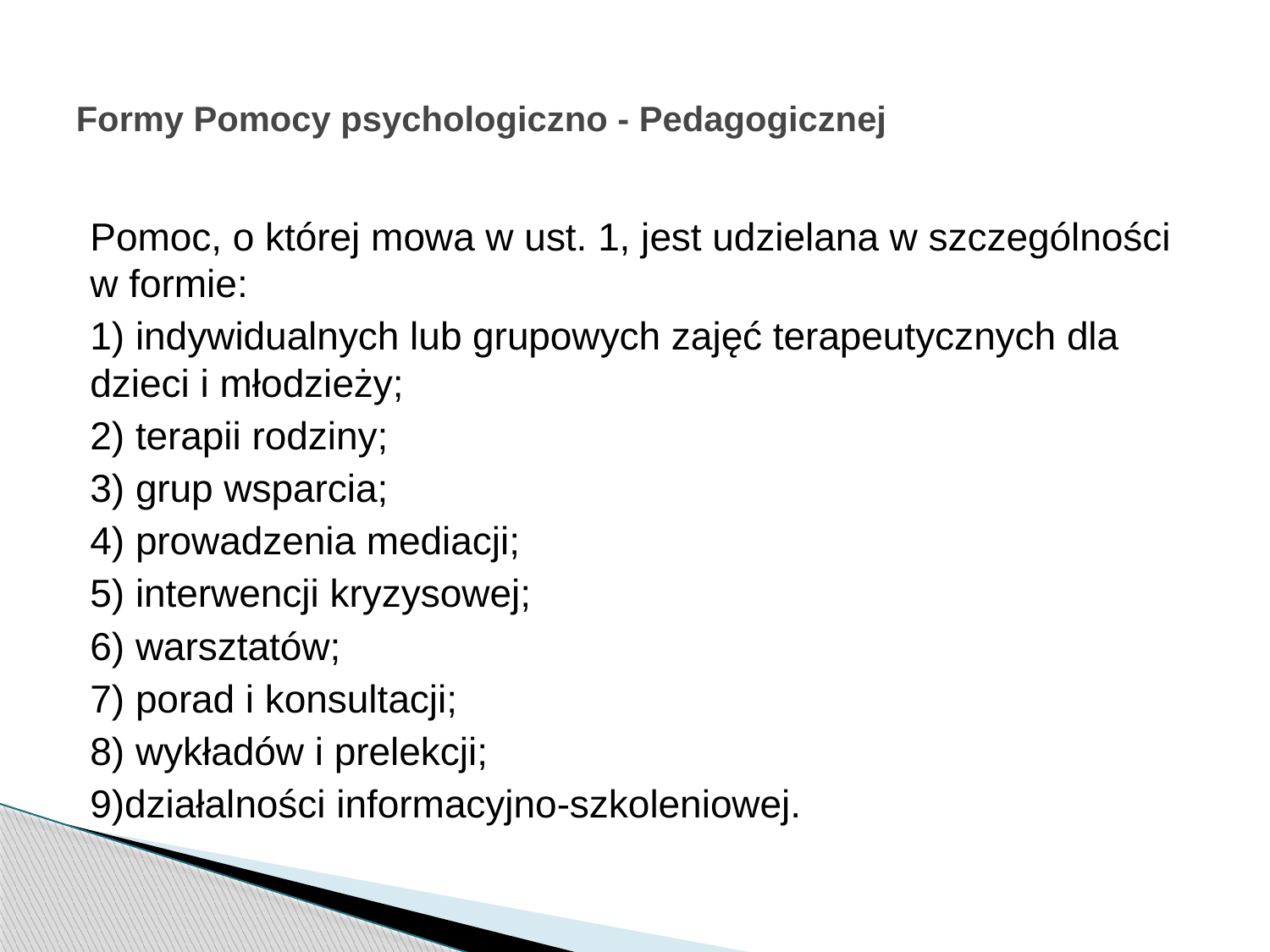

# Formy Pomocy psychologiczno - Pedagogicznej
Pomoc, o której mowa w ust. 1, jest udzielana w szczególności w formie:
1) indywidualnych lub grupowych zajęć terapeutycznych dla dzieci i młodzieży;
2) terapii rodziny;
3) grup wsparcia;
4) prowadzenia mediacji;
5) interwencji kryzysowej;
6) warsztatów;
7) porad i konsultacji;
8) wykładów i prelekcji;
9)działalności informacyjno-szkoleniowej.